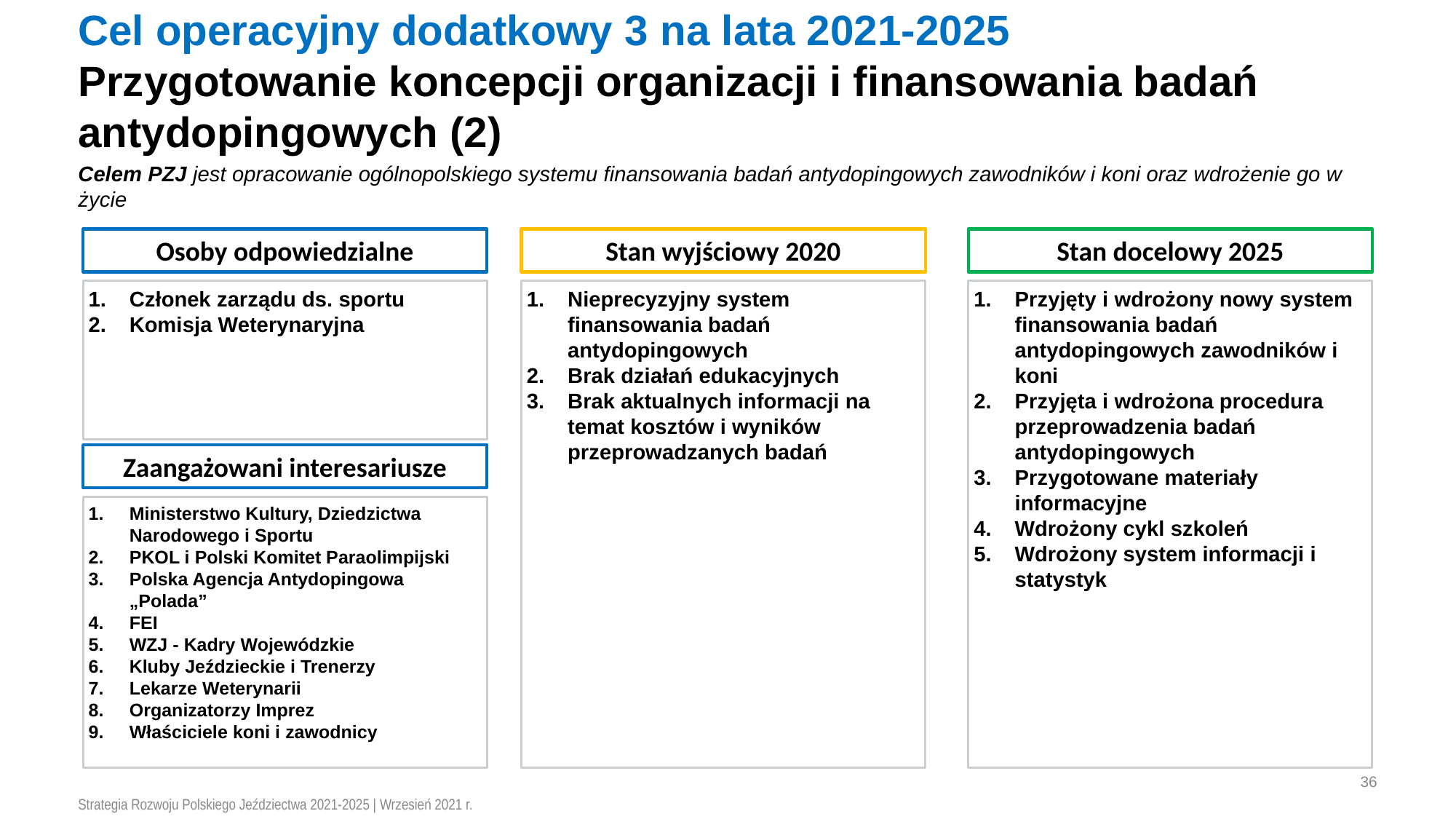

# Cel operacyjny dodatkowy 3 na lata 2021-2025 Przygotowanie koncepcji organizacji i finansowania badań antydopingowych (2)
Celem PZJ jest opracowanie ogólnopolskiego systemu finansowania badań antydopingowych zawodników i koni oraz wdrożenie go w życie
Osoby odpowiedzialne

Stan wyjściowy 2020

Stan docelowy 2025

Przyjęty i wdrożony nowy system finansowania badań antydopingowych zawodników i koni
Przyjęta i wdrożona procedura przeprowadzenia badań antydopingowych
Przygotowane materiały informacyjne
Wdrożony cykl szkoleń
Wdrożony system informacji i statystyk

Nieprecyzyjny system finansowania badań antydopingowych
Brak działań edukacyjnych
Brak aktualnych informacji na temat kosztów i wyników przeprowadzanych badań

Członek zarządu ds. sportu
Komisja Weterynaryjna
Zaangażowani interesariusze

Ministerstwo Kultury, Dziedzictwa Narodowego i Sportu
PKOL i Polski Komitet Paraolimpijski
Polska Agencja Antydopingowa „Polada”
FEI
WZJ - Kadry Wojewódzkie
Kluby Jeździeckie i Trenerzy
Lekarze Weterynarii
Organizatorzy Imprez
Właściciele koni i zawodnicy
36
Strategia Rozwoju Polskiego Jeździectwa 2021-2025 | Wrzesień 2021 r.